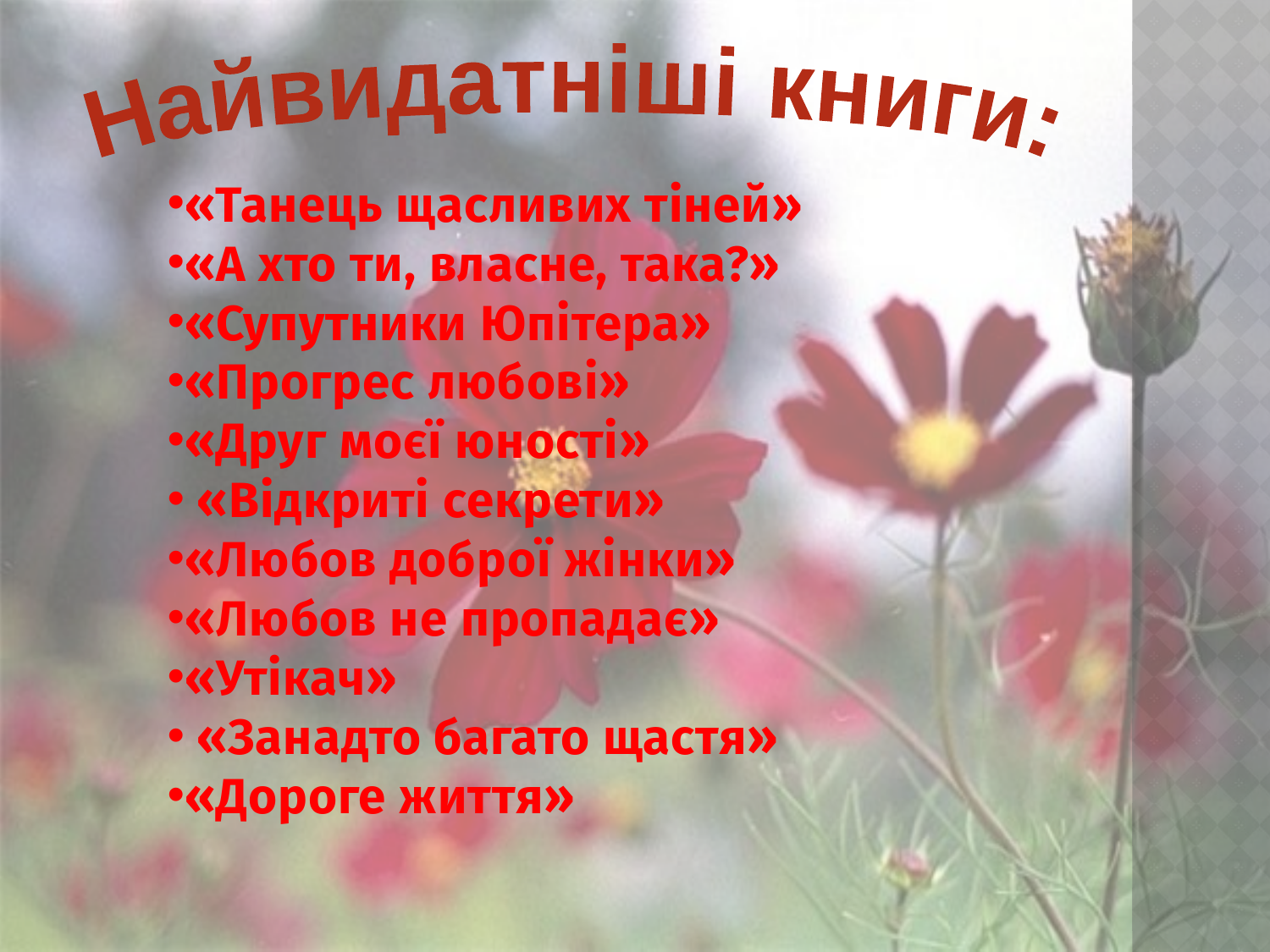

Найвидатніші книги:
«Танець щасливих тіней»
«А хто ти, власне, така?»
«Супутники Юпітера»
«Прогрес любові»
«Друг моєї юності»
 «Відкриті секрети»
«Любов доброї жінки»
«Любов не пропадає»
«Утікач»
 «Занадто багато щастя»
«Дороге життя»